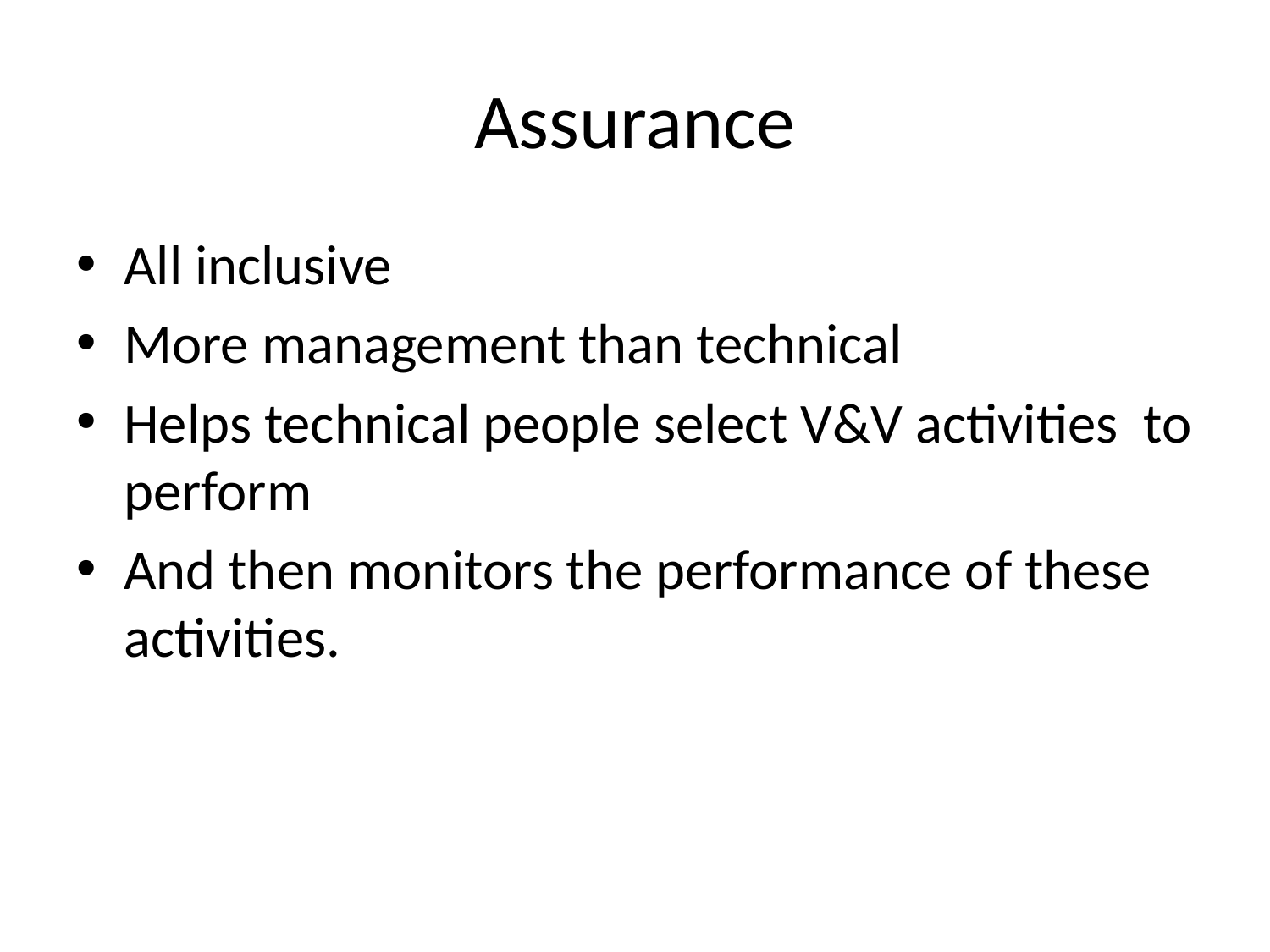

# Assurance
All inclusive
More management than technical
Helps technical people select V&V activities  to perform
And then monitors the performance of these activities.